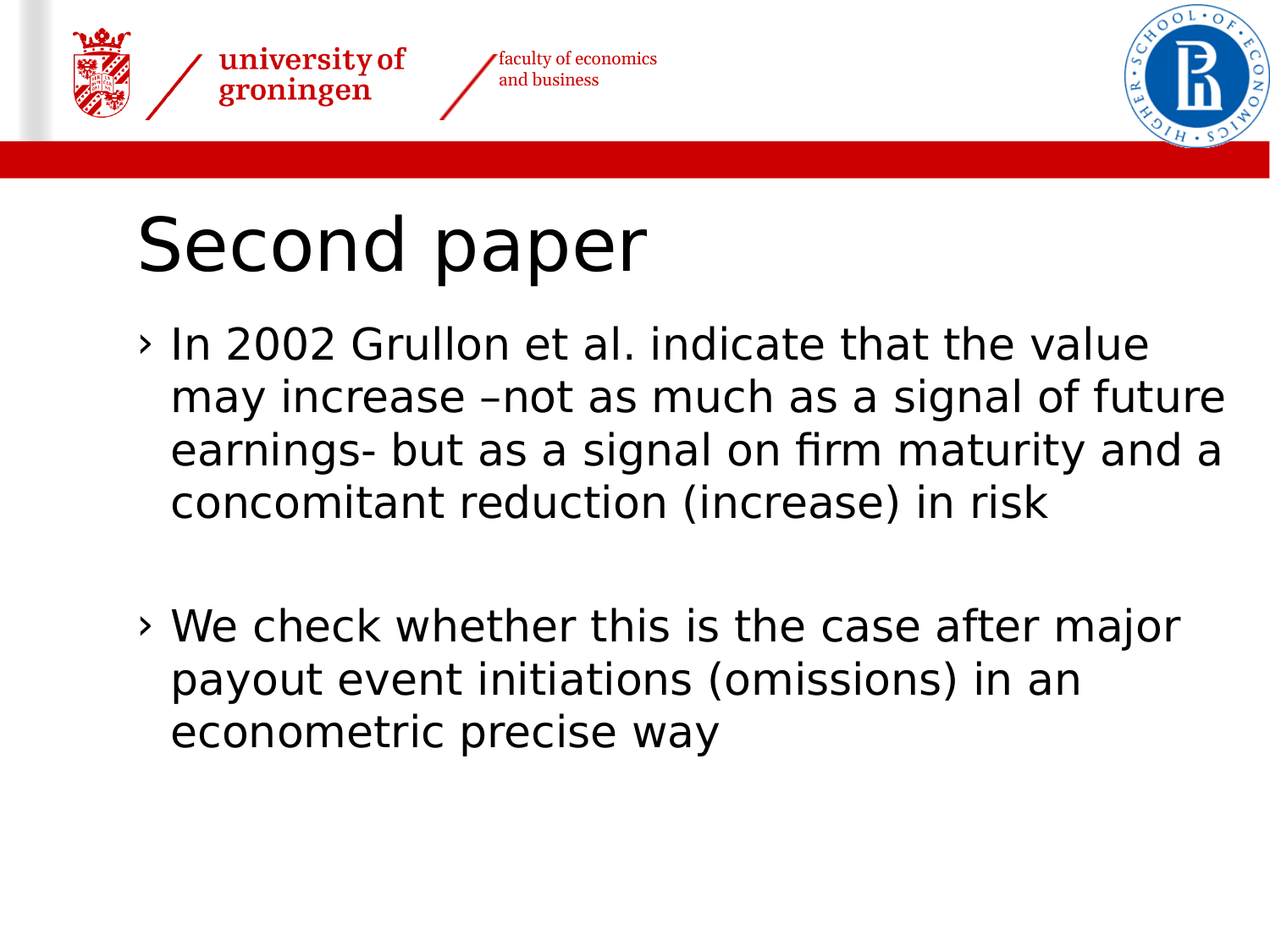

# Second paper
In 2002 Grullon et al. indicate that the value may increase –not as much as a signal of future earnings- but as a signal on firm maturity and a concomitant reduction (increase) in risk

We check whether this is the case after major payout event initiations (omissions) in an econometric precise way